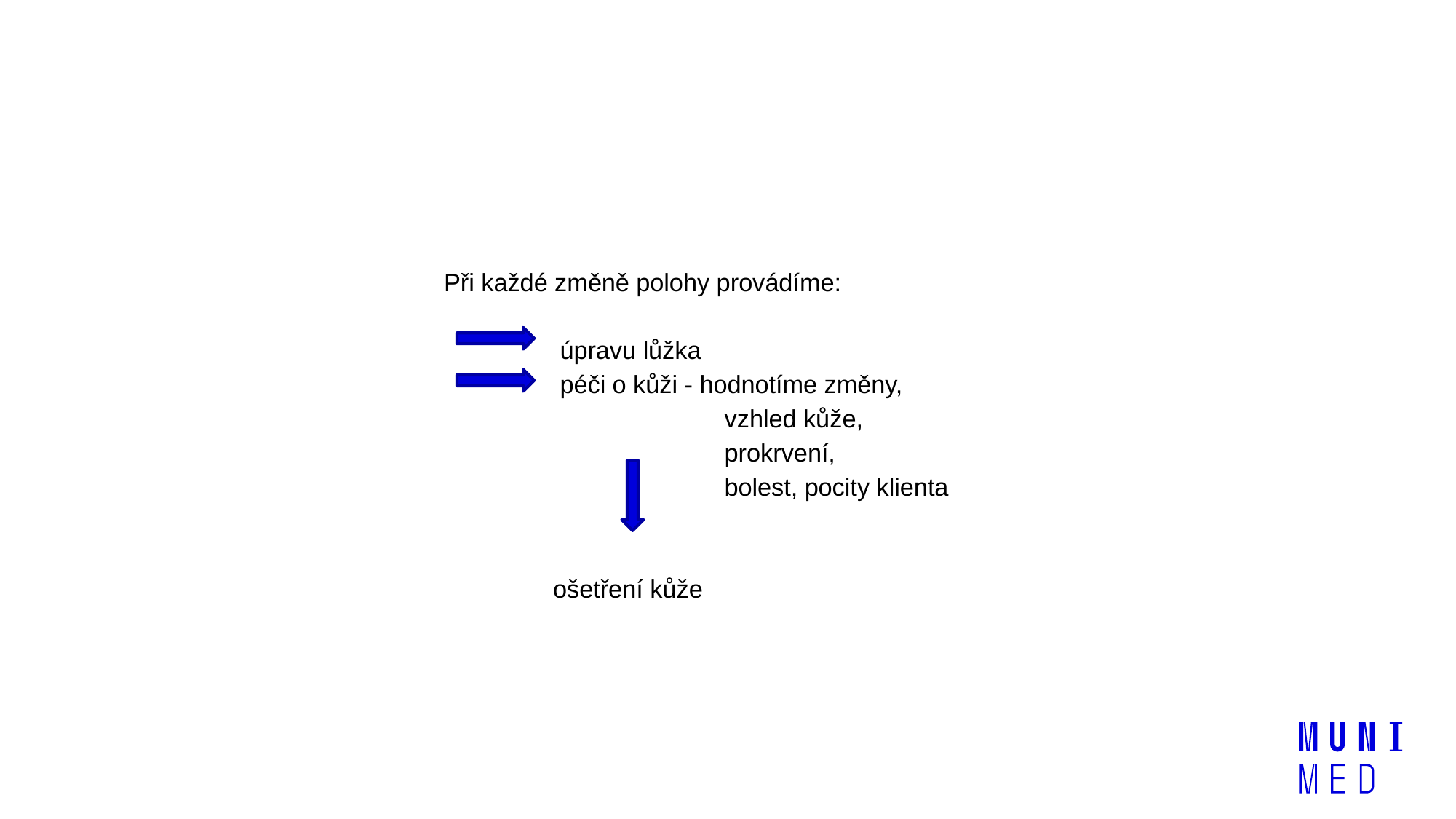

Zásady polohování
Při každé změně polohy provádíme:

	 úpravu lůžka
       	 péči o kůži - hodnotíme změny,
		         vzhled kůže,
		         prokrvení,
		         bolest, pocity klienta

	ošetření kůže